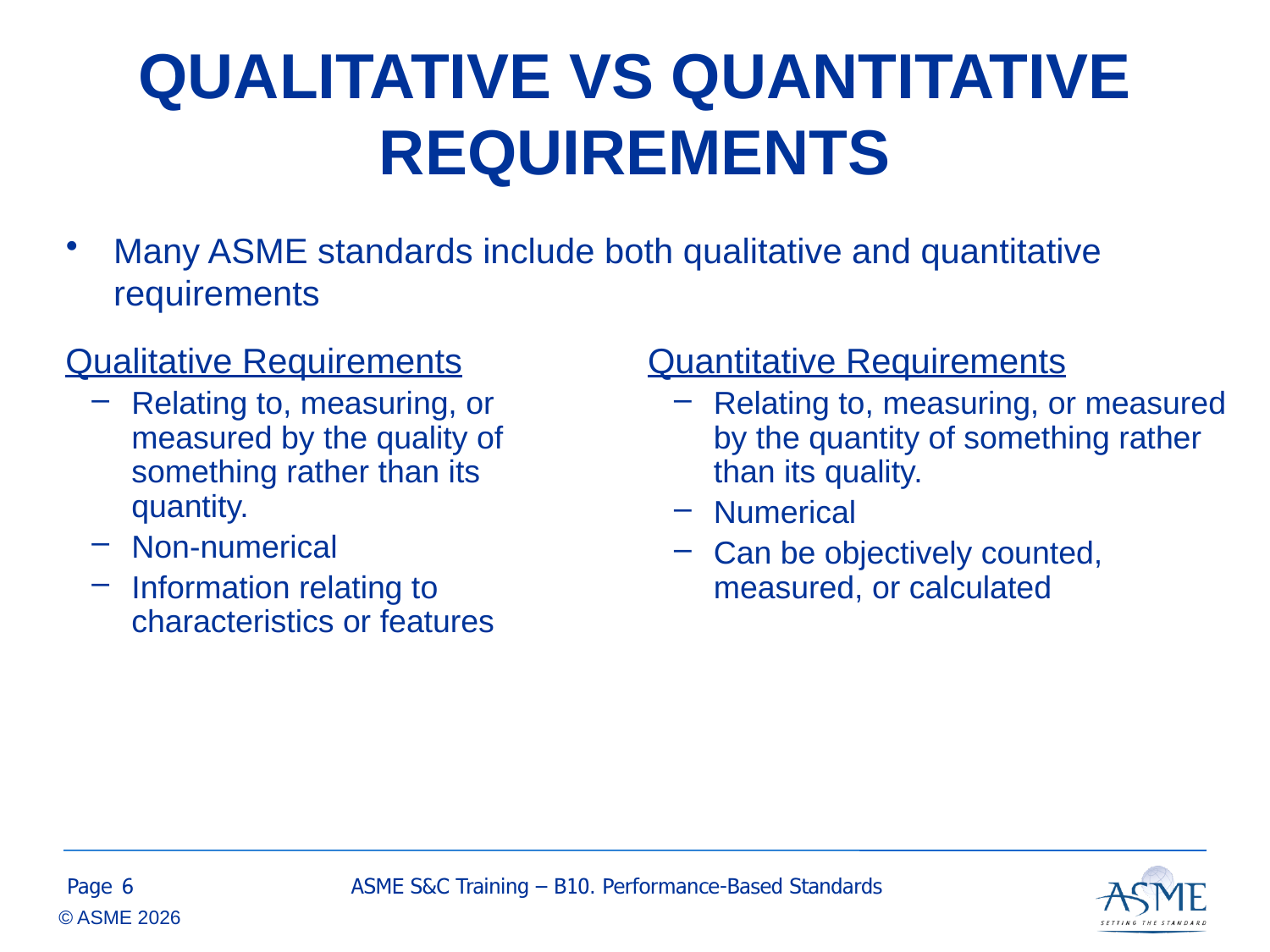

# QUALITATIVE VS QUANTITATIVE REQUIREMENTS
Many ASME standards include both qualitative and quantitative requirements
Qualitative Requirements
Relating to, measuring, or measured by the quality of something rather than its quantity.
Non-numerical
Information relating to characteristics or features
Quantitative Requirements
Relating to, measuring, or measured by the quantity of something rather than its quality.
Numerical
Can be objectively counted, measured, or calculated
6
ASME S&C Training – B10. Performance-Based Standards